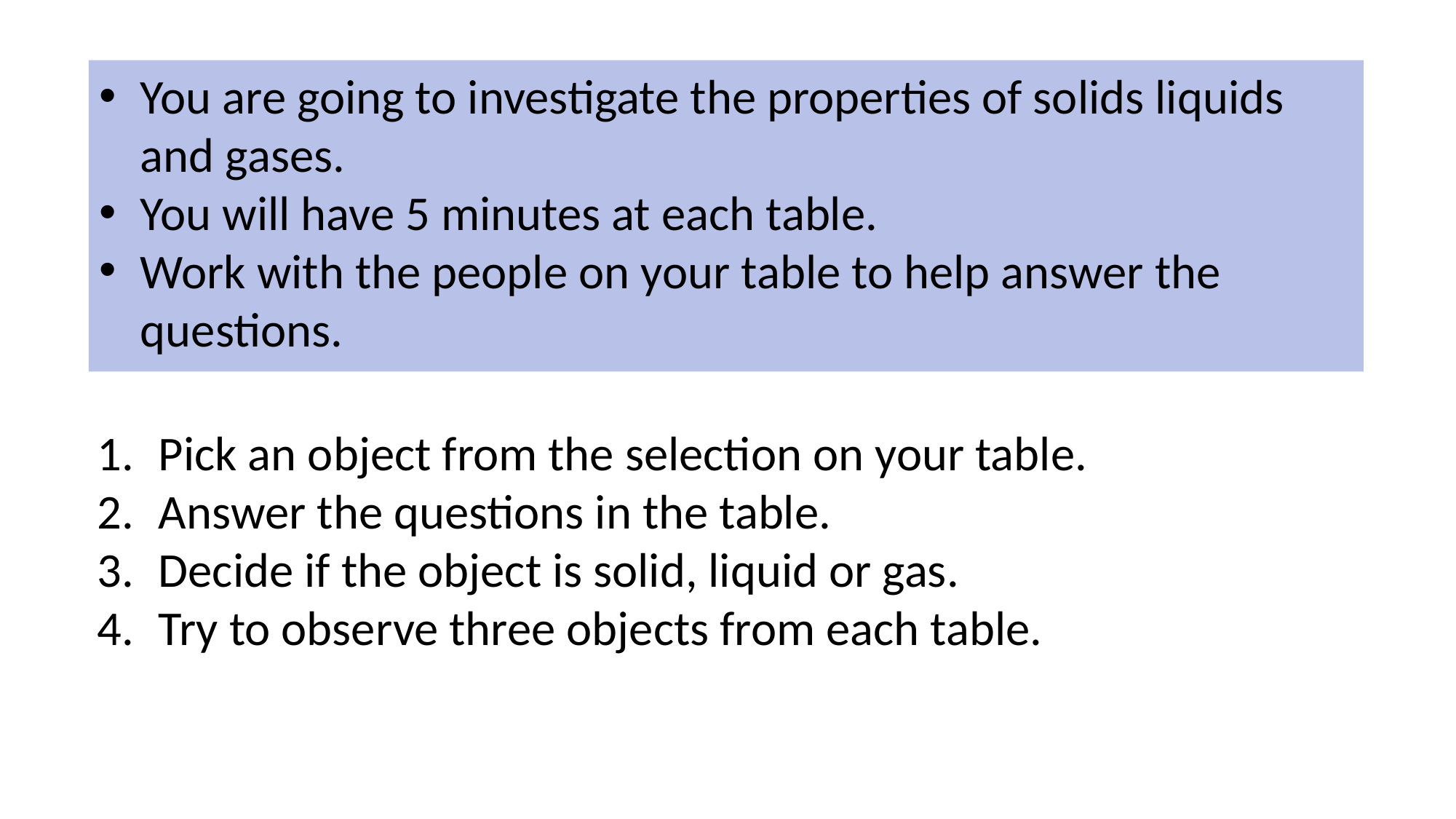

You are going to investigate the properties of solids liquids and gases.
You will have 5 minutes at each table.
Work with the people on your table to help answer the questions.

Pick an object from the selection on your table.
Answer the questions in the table.
Decide if the object is solid, liquid or gas.
Try to observe three objects from each table.